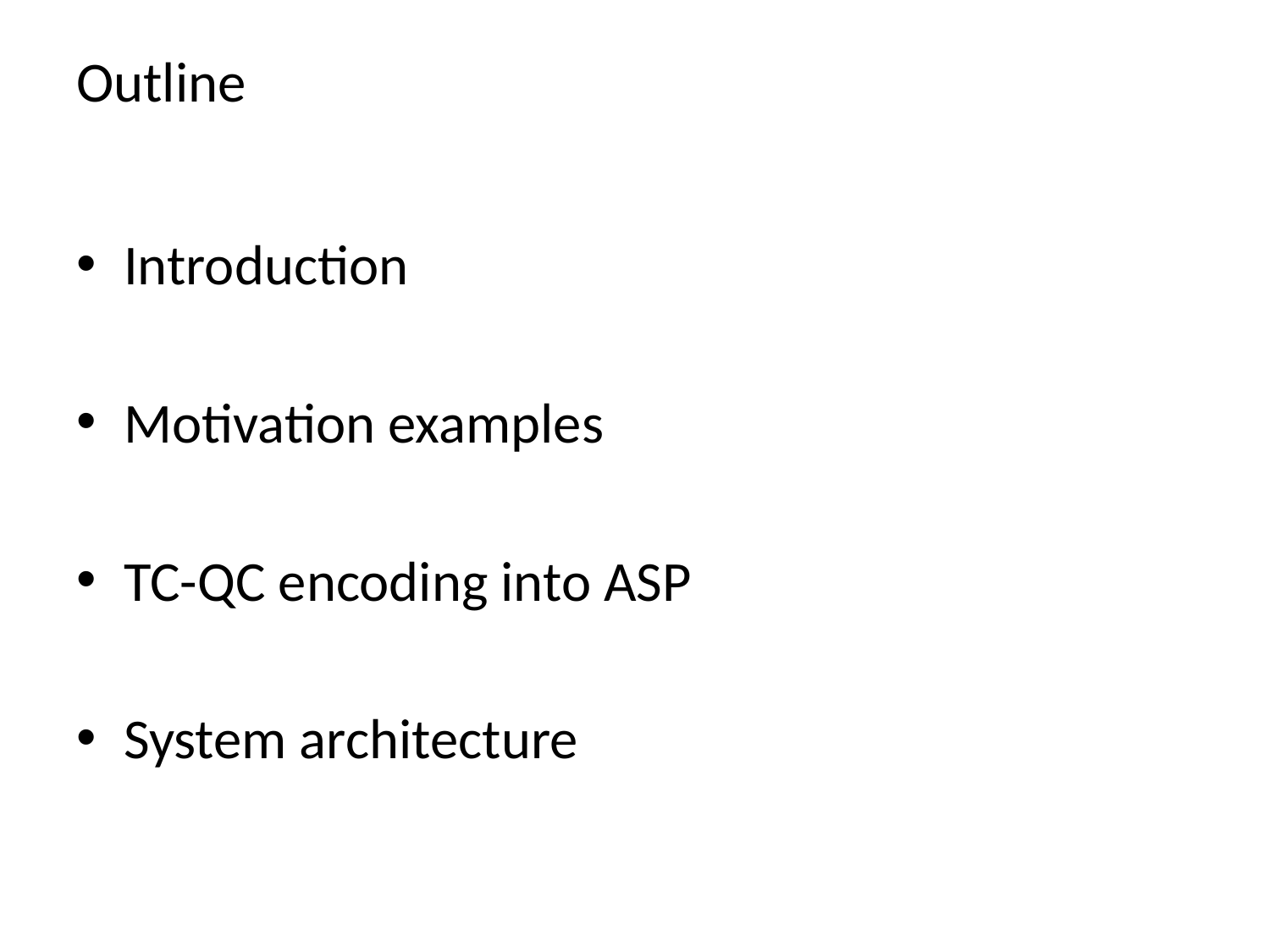

# Outline
Introduction

Motivation examples

TC-QC encoding into ASP

System architecture